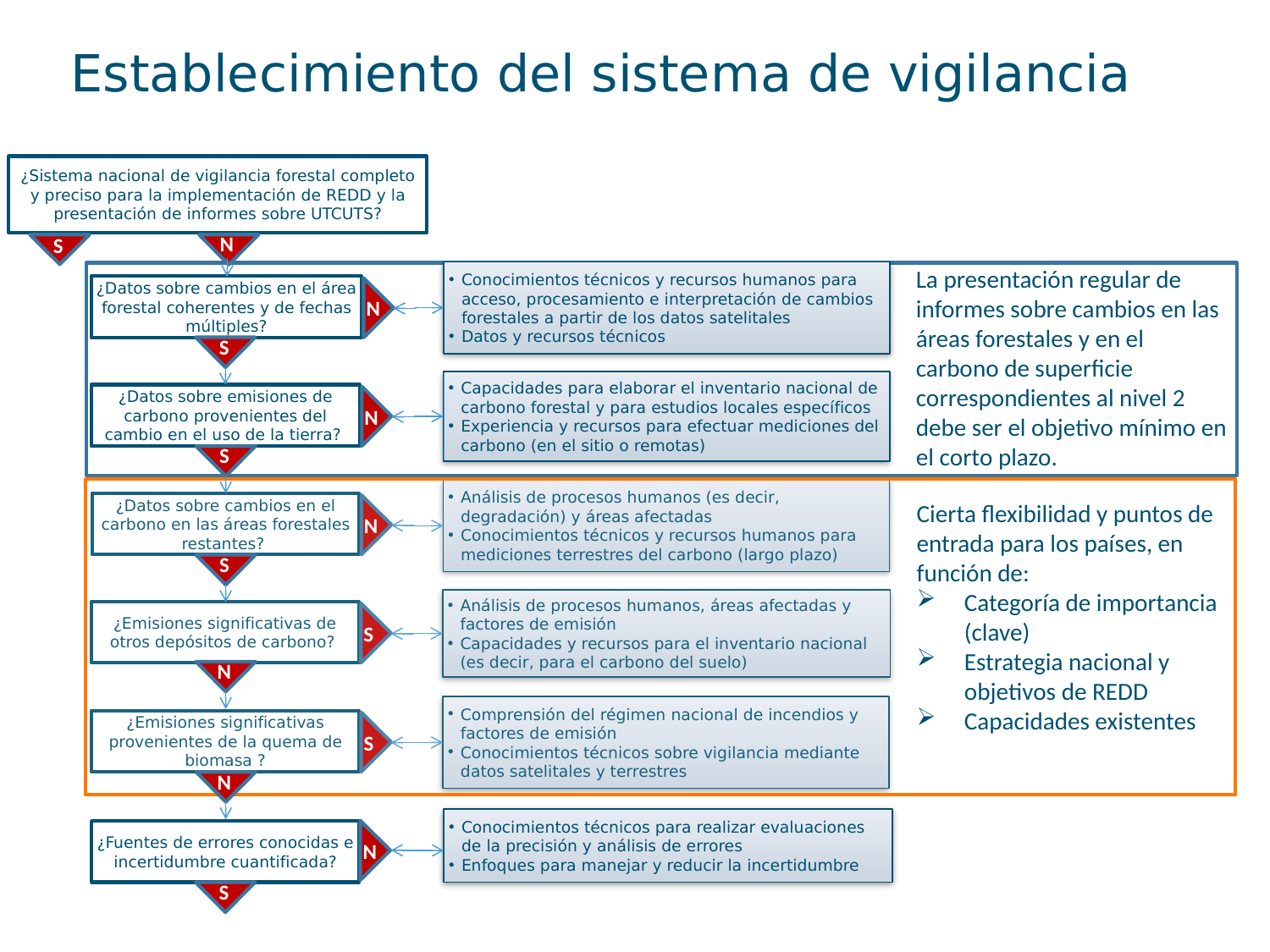

# Establecimiento del sistema de vigilancia
¿Sistema nacional de vigilancia forestal completo y preciso para la implementación de REDD y la presentación de informes sobre UTCUTS?
N

S

La presentación regular de informes sobre cambios en las áreas forestales y en el carbono de superficie correspondientes al nivel 2 debe ser el objetivo mínimo en el corto plazo.
Conocimientos técnicos y recursos humanos para acceso, procesamiento e interpretación de cambios forestales a partir de los datos satelitales
Datos y recursos técnicos

¿Datos sobre cambios en el área forestal coherentes y de fechas múltiples?
N

S

Capacidades para elaborar el inventario nacional de carbono forestal y para estudios locales específicos
Experiencia y recursos para efectuar mediciones del carbono (en el sitio o remotas)
¿Datos sobre emisiones de carbono provenientes del cambio en el uso de la tierra?
N

S

Análisis de procesos humanos (es decir, degradación) y áreas afectadas
Conocimientos técnicos y recursos humanos para mediciones terrestres del carbono (largo plazo)
Cierta flexibilidad y puntos de entrada para los países, en función de:
Categoría de importancia (clave)
Estrategia nacional y objetivos de REDD
Capacidades existentes
¿Datos sobre cambios en el carbono en las áreas forestales restantes?
N

S

Análisis de procesos humanos, áreas afectadas y factores de emisión
Capacidades y recursos para el inventario nacional (es decir, para el carbono del suelo)
¿Emisiones significativas de otros depósitos de carbono?
S

N

Comprensión del régimen nacional de incendios y factores de emisión
Conocimientos técnicos sobre vigilancia mediante datos satelitales y terrestres
¿Emisiones significativas provenientes de la quema de biomasa ?
S

N

Conocimientos técnicos para realizar evaluaciones de la precisión y análisis de errores
Enfoques para manejar y reducir la incertidumbre
N

¿Fuentes de errores conocidas e incertidumbre cuantificada?
S